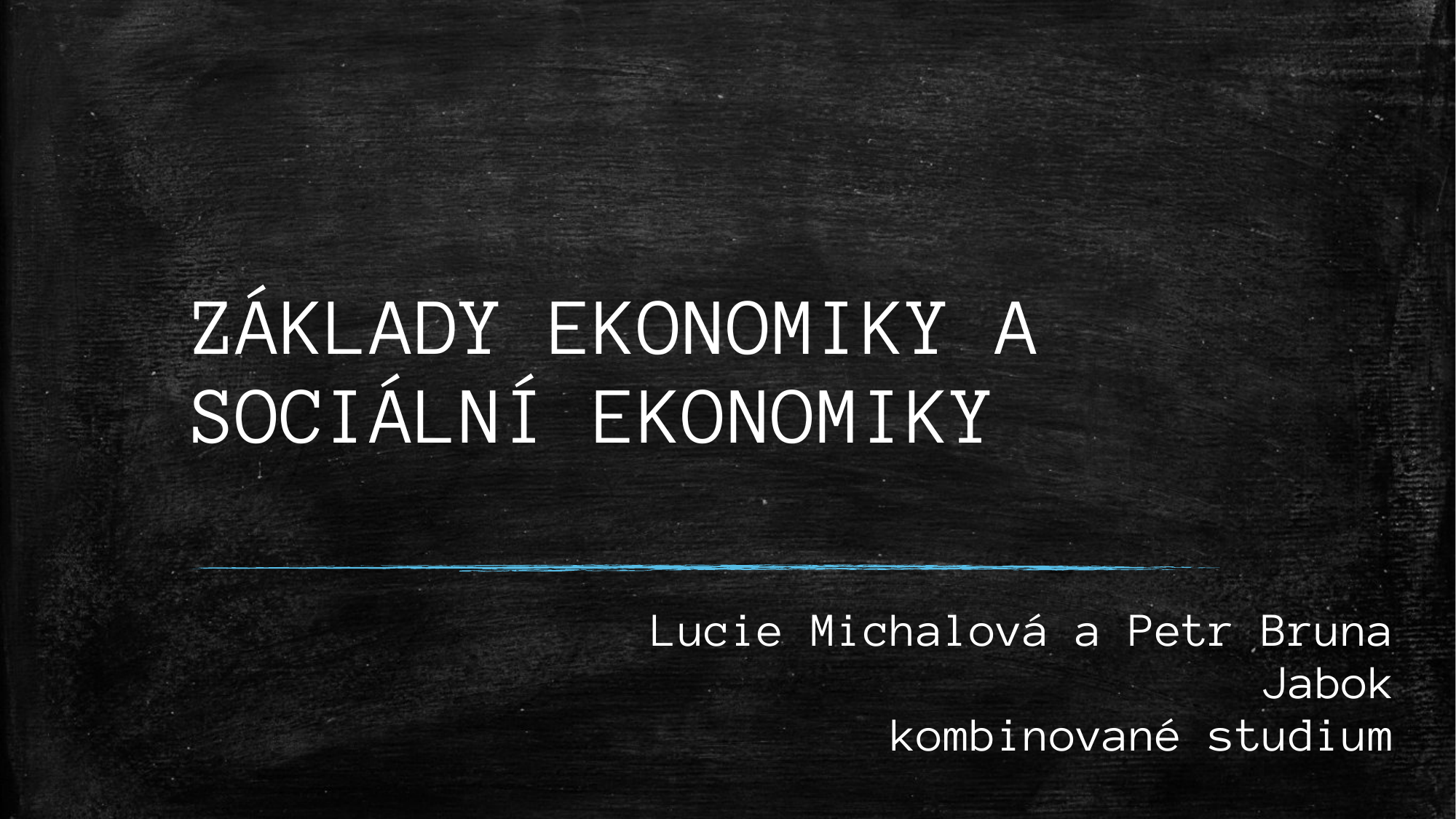

# ZÁKLADY EKONOMIKY A SOCIÁLNÍ EKONOMIKY
Lucie Michalová a Petr Bruna
Jabok
kombinované studium